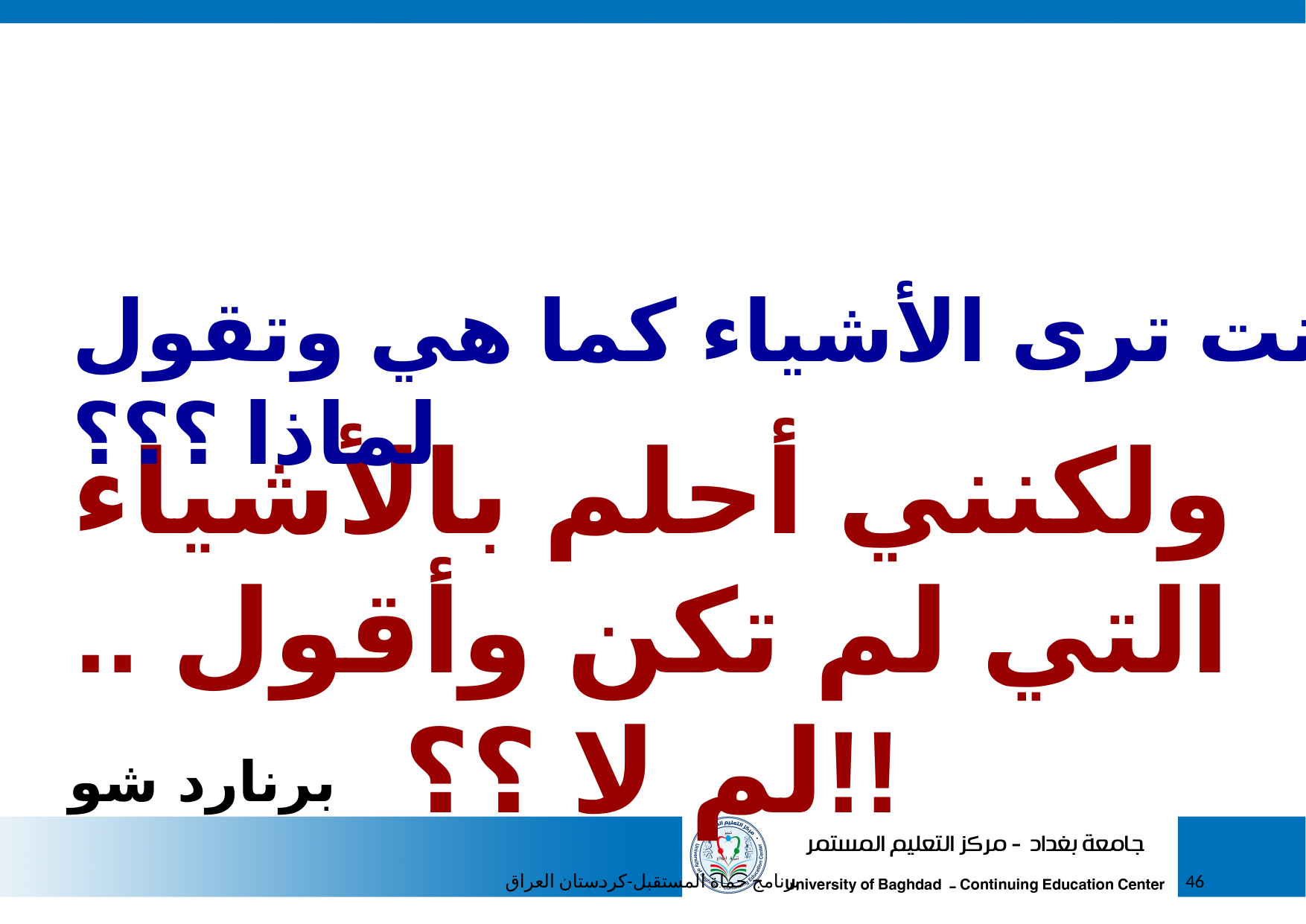

أنت ترى الأشياء كما هي وتقول لماذا ؟؟؟
ولكنني أحلم بالأشياء التي لم تكن وأقول .. لم لا ؟؟!!
برنارد شو
برنامج حماة المستقبل-كردستان العراق
46